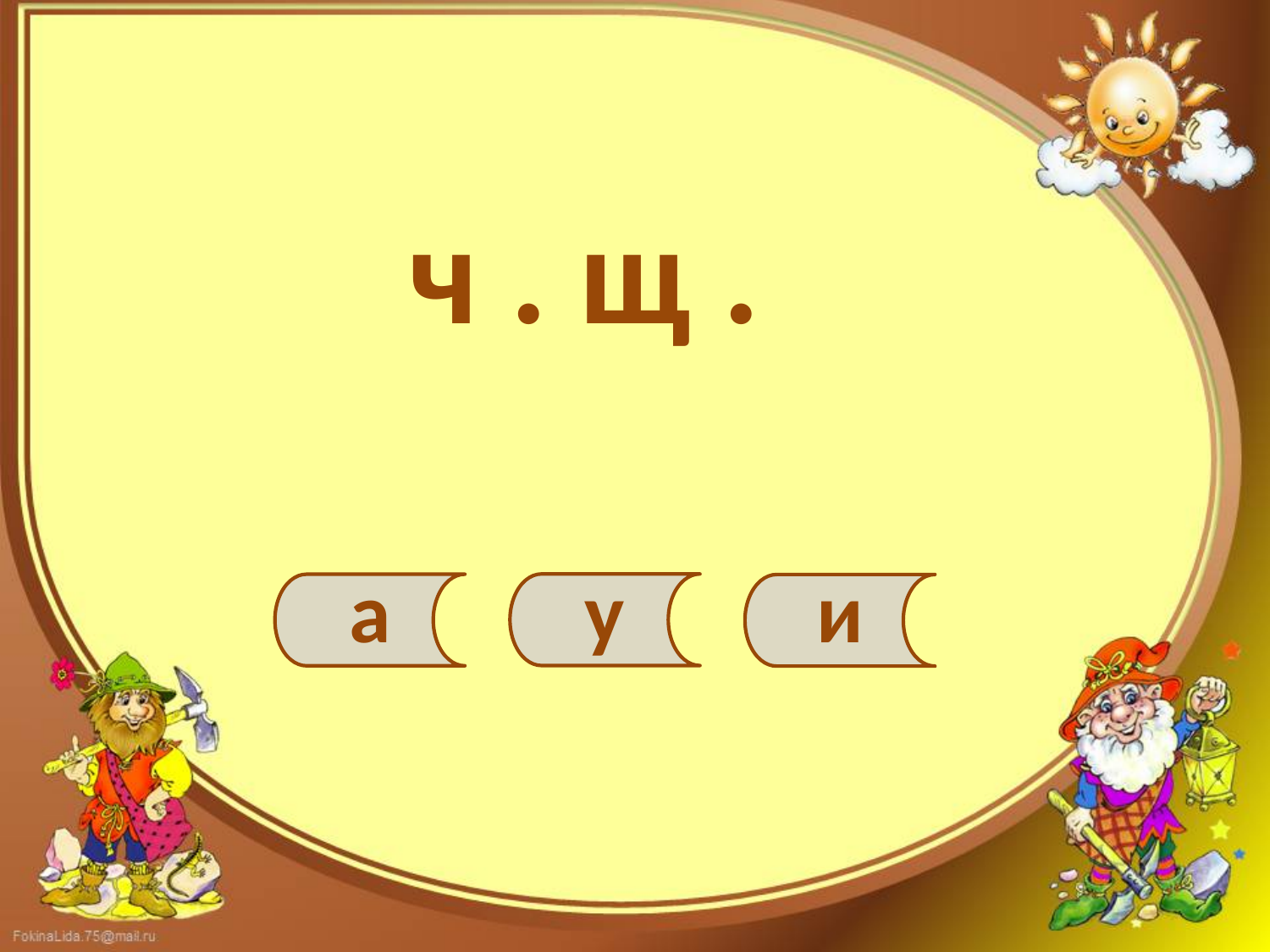

ч . щ .
у
а
и